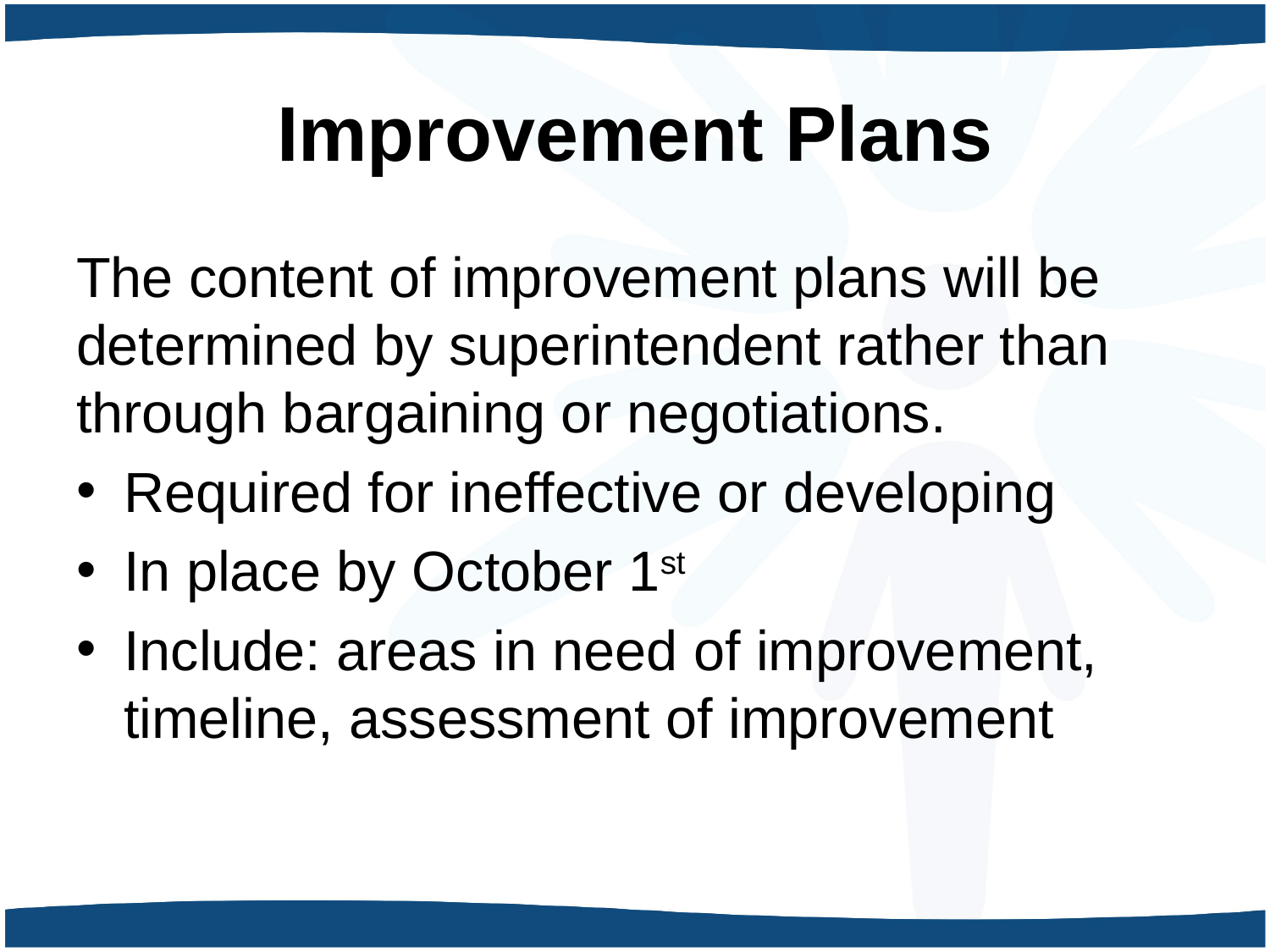

# Improvement Plans
The content of improvement plans will be determined by superintendent rather than through bargaining or negotiations.
Required for ineffective or developing
In place by October 1st
Include: areas in need of improvement, timeline, assessment of improvement